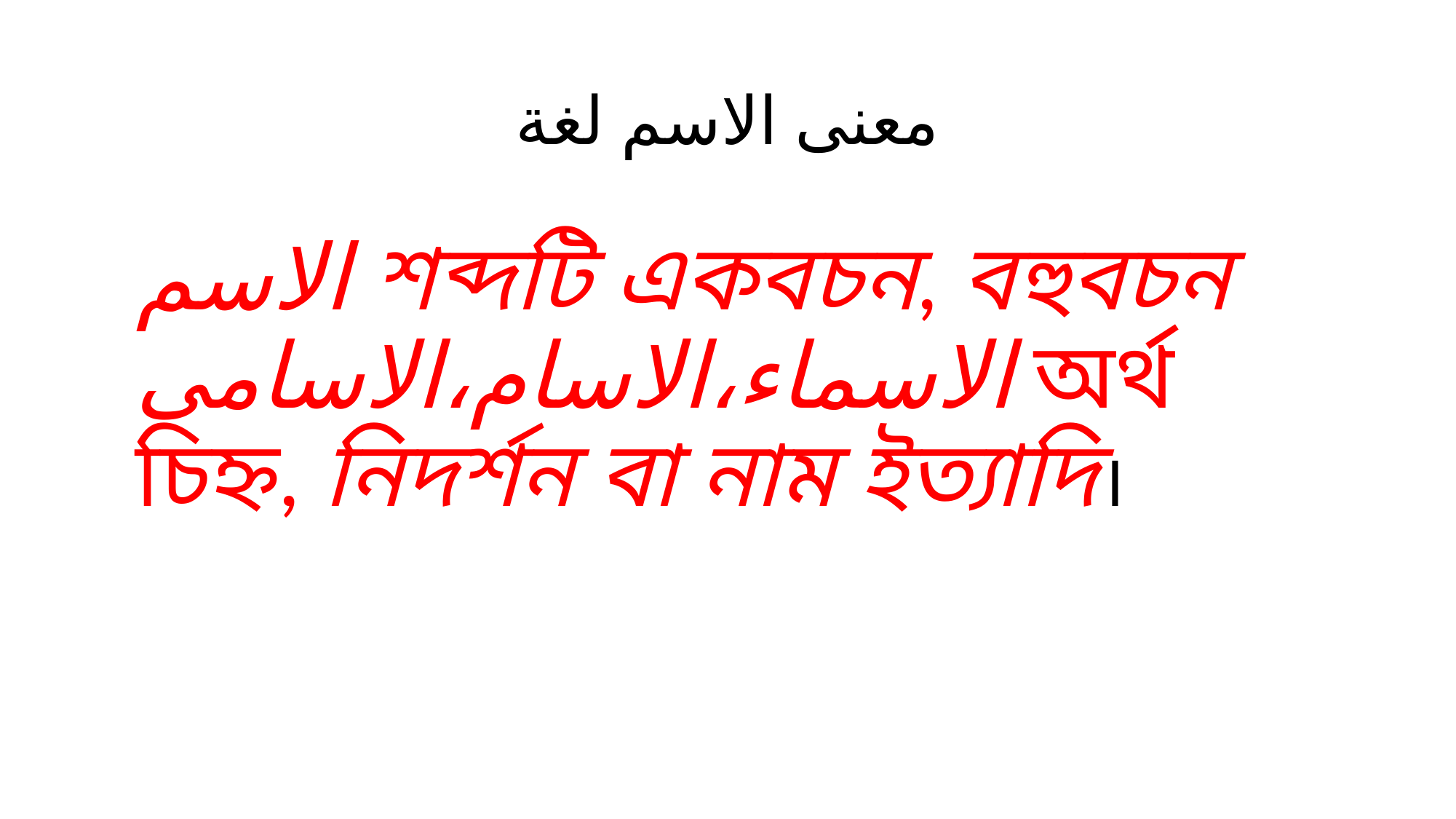

# معنی الاسم لغة
الاسم শব্দটি একবচন, বহুবচন الاسماء،الاسام،الاسامی অর্থ   চিহ্ন, নিদর্শন বা নাম ইত্যাদি।